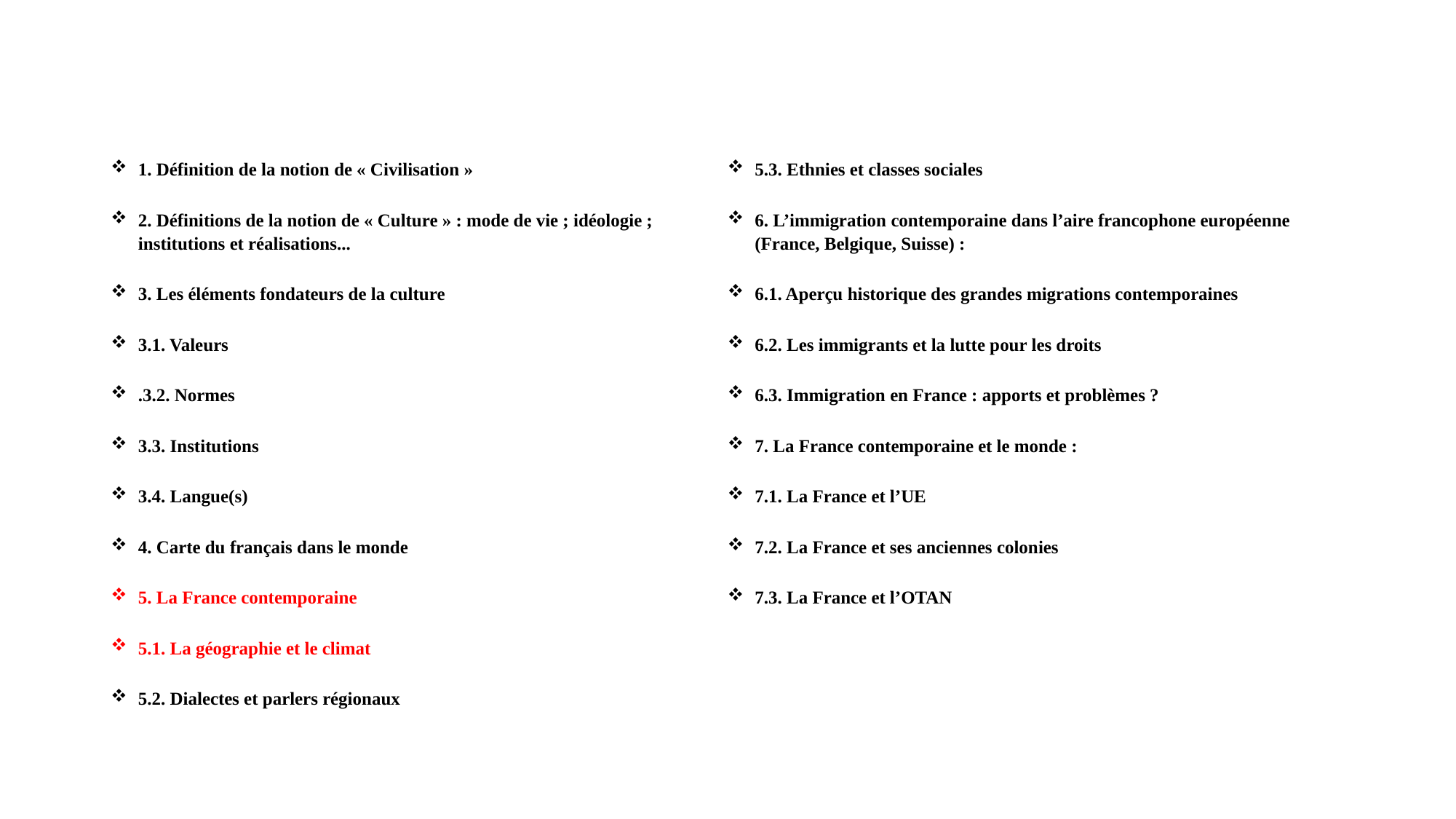

# Plan du cours  S1
1. Définition de la notion de « Civilisation »
2. Définitions de la notion de « Culture » : mode de vie ; idéologie ; institutions et réalisations...
3. Les éléments fondateurs de la culture
3.1. Valeurs
.3.2. Normes
3.3. Institutions
3.4. Langue(s)
4. Carte du français dans le monde
5. La France contemporaine
5.1. La géographie et le climat
5.2. Dialectes et parlers régionaux
5.3. Ethnies et classes sociales
6. L’immigration contemporaine dans l’aire francophone européenne (France, Belgique, Suisse) :
6.1. Aperçu historique des grandes migrations contemporaines
6.2. Les immigrants et la lutte pour les droits
6.3. Immigration en France : apports et problèmes ?
7. La France contemporaine et le monde :
7.1. La France et l’UE
7.2. La France et ses anciennes colonies
7.3. La France et l’OTAN